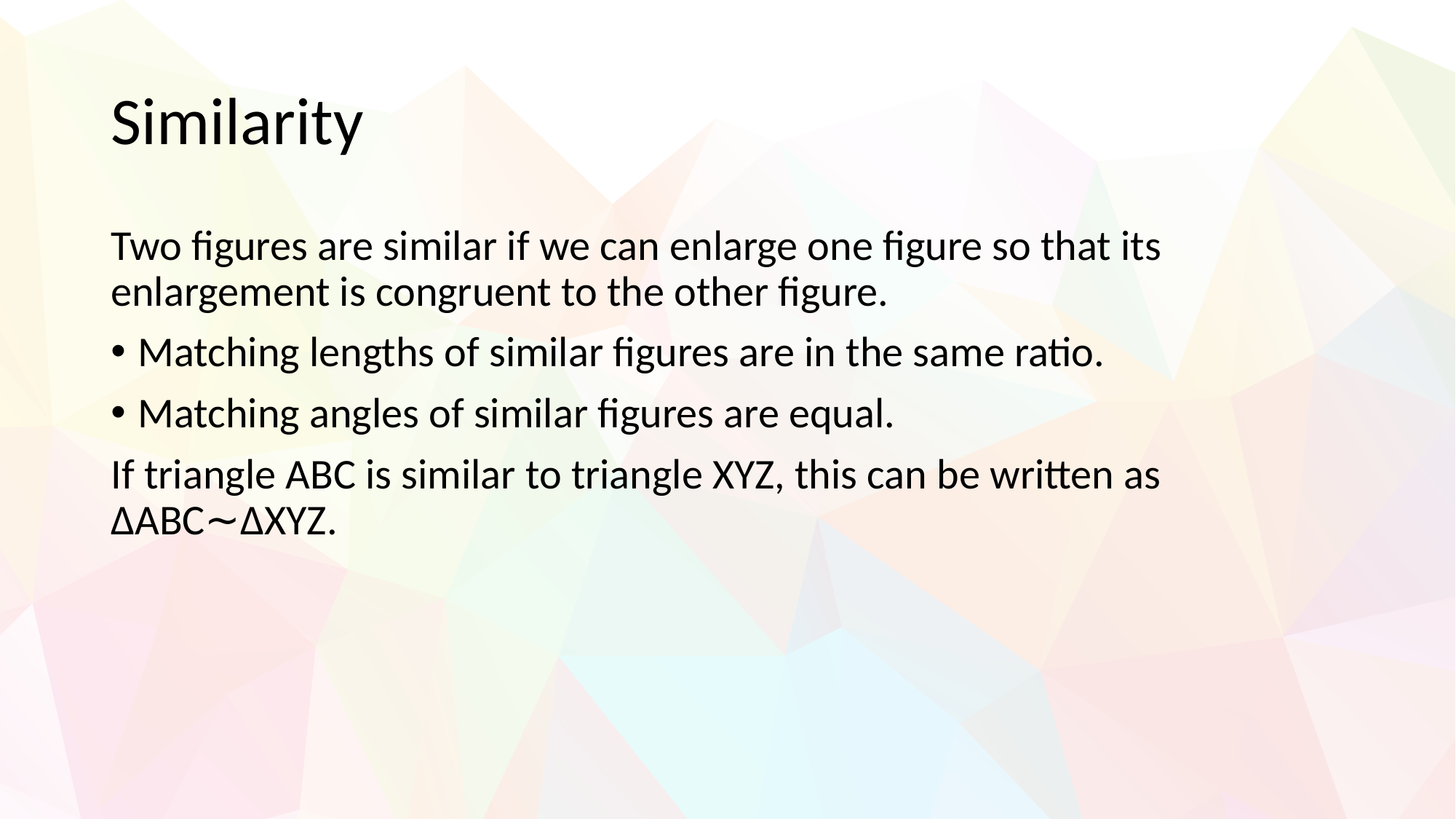

# Similarity
Two figures are similar if we can enlarge one figure so that its enlargement is congruent to the other figure.
Matching lengths of similar figures are in the same ratio.
Matching angles of similar figures are equal.
If triangle ABC is similar to triangle XYZ, this can be written as ΔABC∼ΔXYZ.